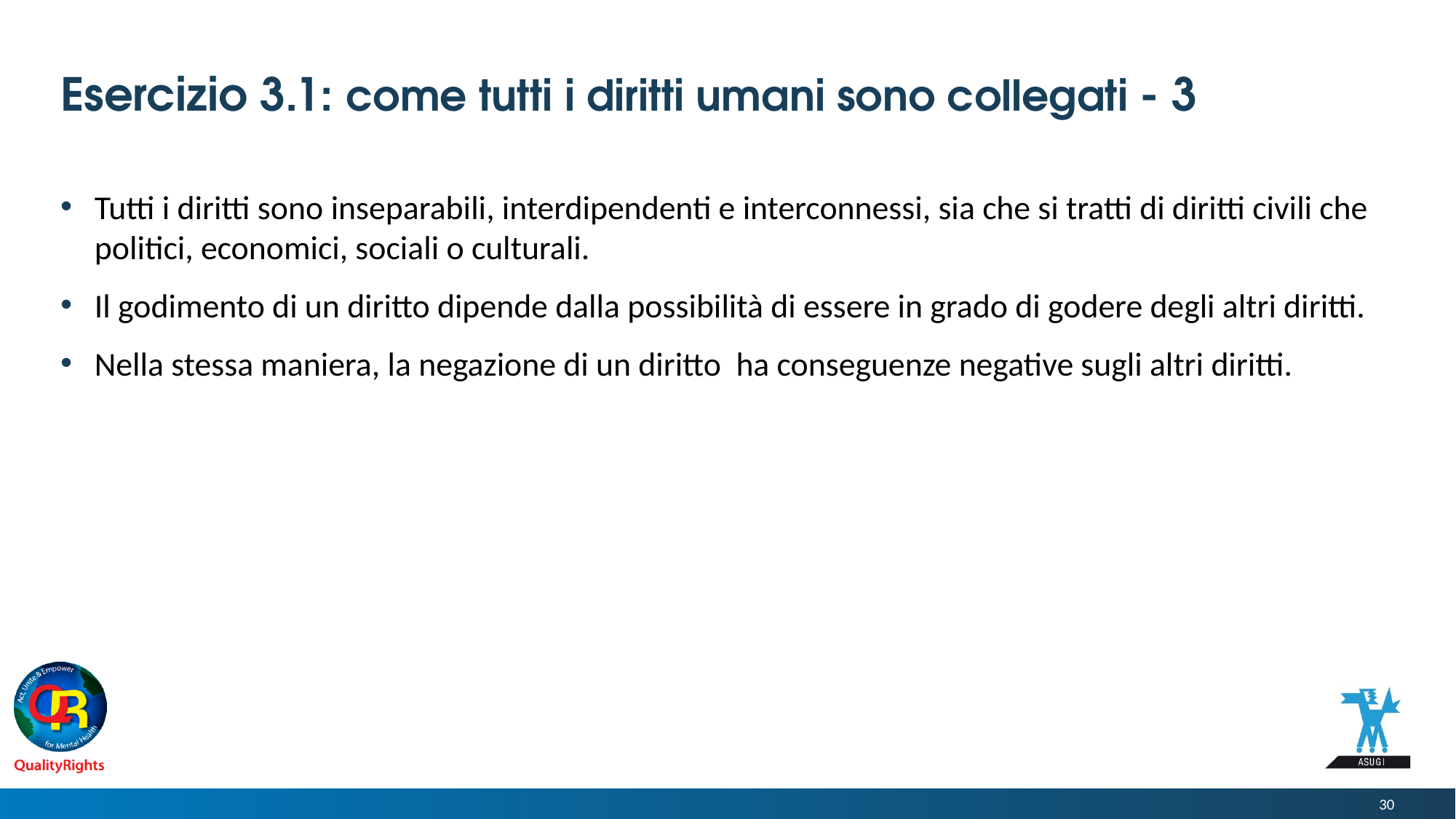

# Esercizio 3.1: come tutti i diritti umani sono collegati - 3
Tutti i diritti sono inseparabili, interdipendenti e interconnessi, sia che si tratti di diritti civili che politici, economici, sociali o culturali.
Il godimento di un diritto dipende dalla possibilità di essere in grado di godere degli altri diritti.
Nella stessa maniera, la negazione di un diritto  ha conseguenze negative sugli altri diritti.
30